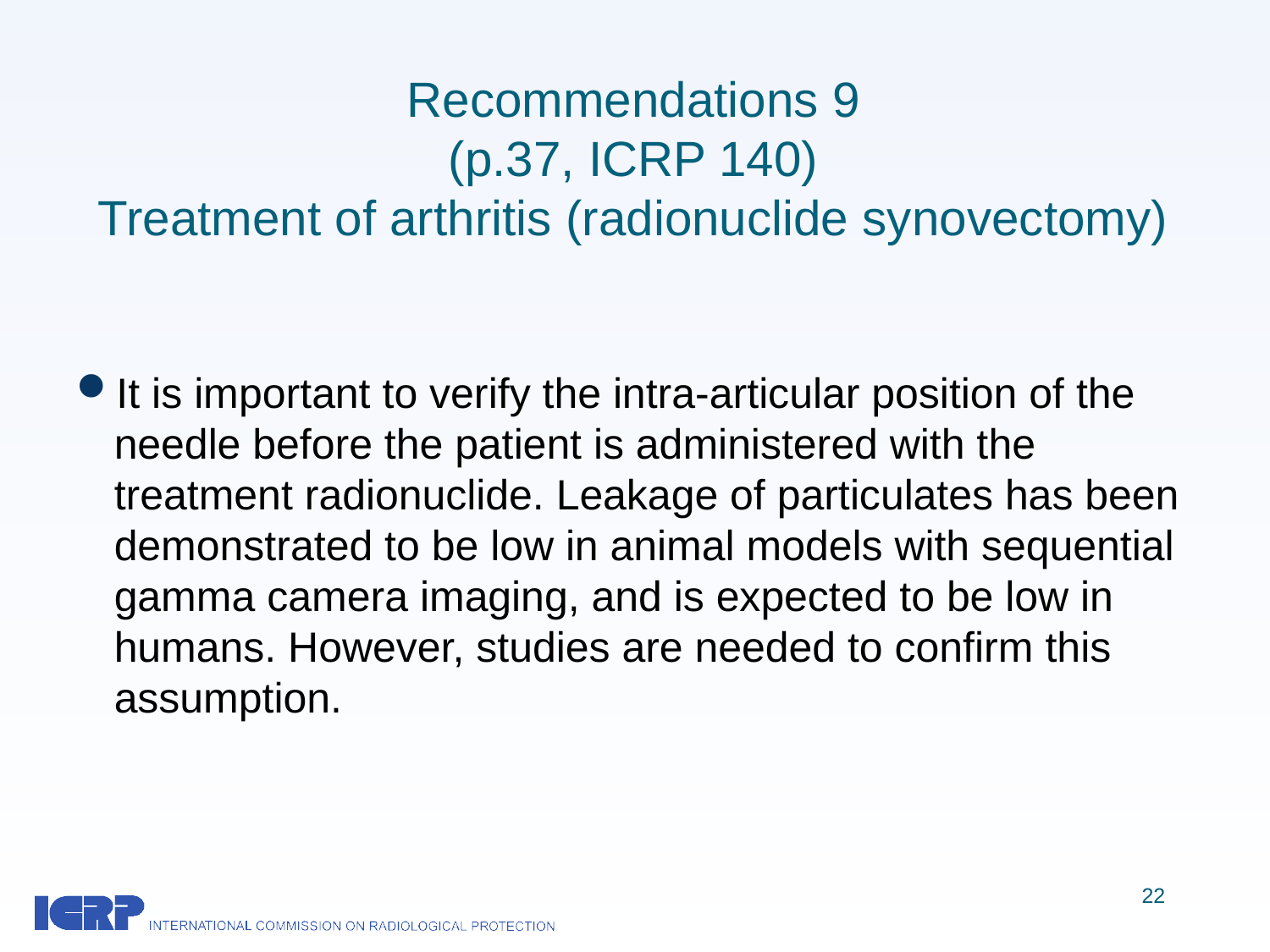

# Recommendations 9 (p.37, ICRP 140) Treatment of arthritis (radionuclide synovectomy)
It is important to verify the intra-articular position of the needle before the patient is administered with the treatment radionuclide. Leakage of particulates has been demonstrated to be low in animal models with sequential gamma camera imaging, and is expected to be low in humans. However, studies are needed to confirm this assumption.
22